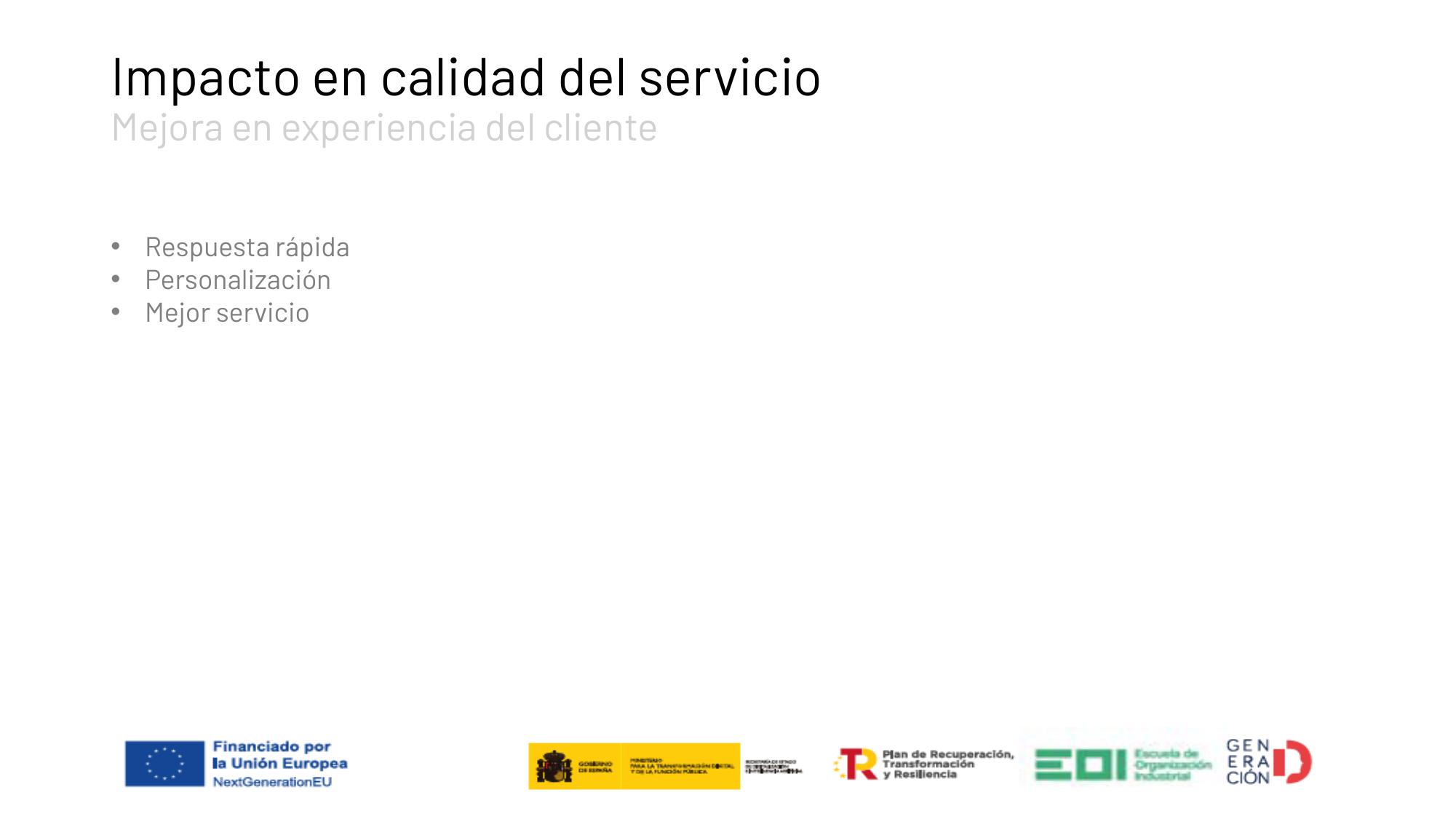

# Impacto en calidad del servicio Mejora en experiencia del cliente
Respuesta rápida
Personalización
Mejor servicio